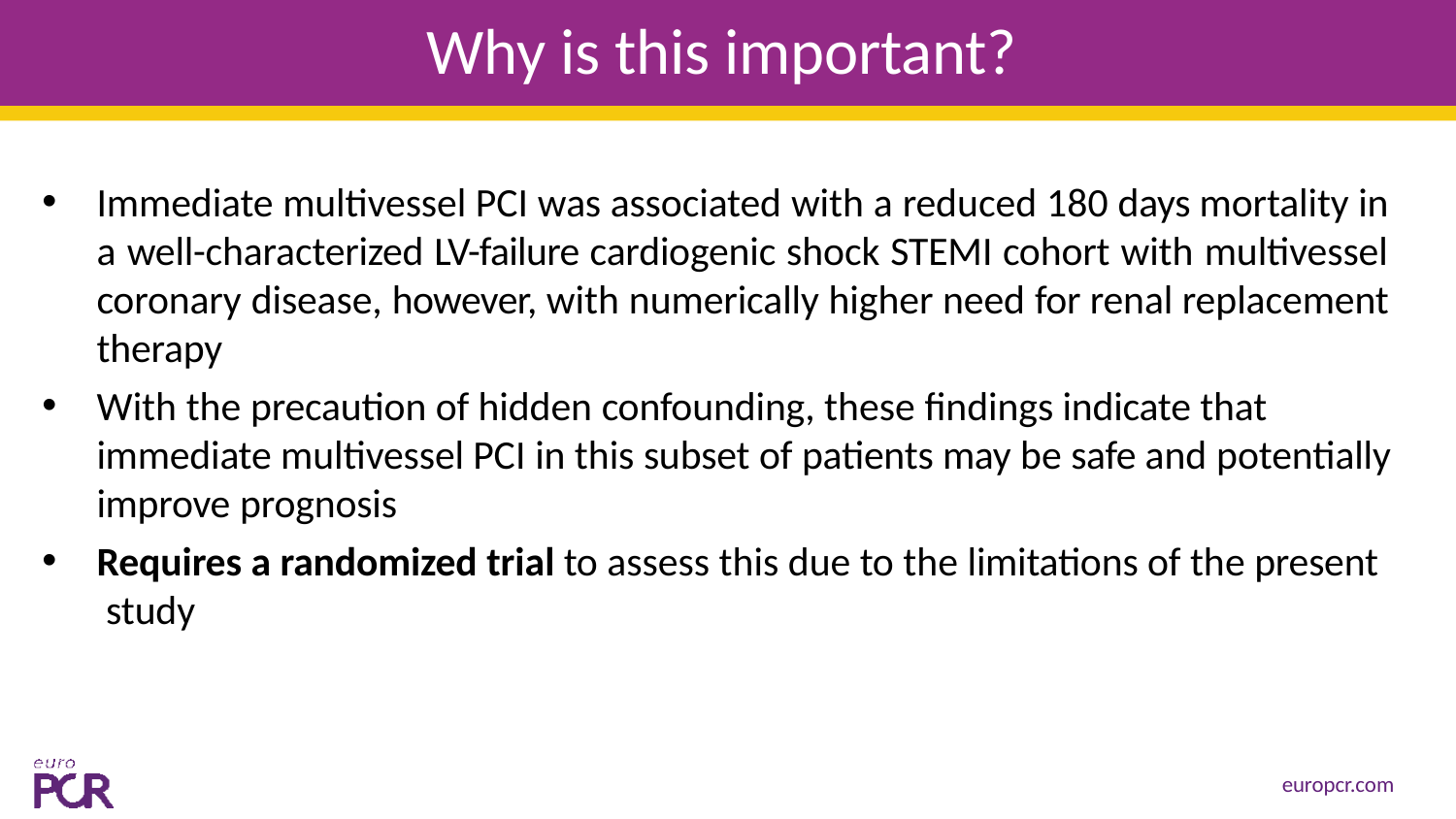

# Why is this important?
Immediate multivessel PCI was associated with a reduced 180 days mortality in  a well-characterized LV-failure cardiogenic shock STEMI cohort with multivessel  coronary disease, however, with numerically higher need for renal replacement  therapy
With the precaution of hidden confounding, these findings indicate that  immediate multivessel PCI in this subset of patients may be safe and potentially  improve prognosis
Requires a randomized trial to assess this due to the limitations of the present  study

europcr.com